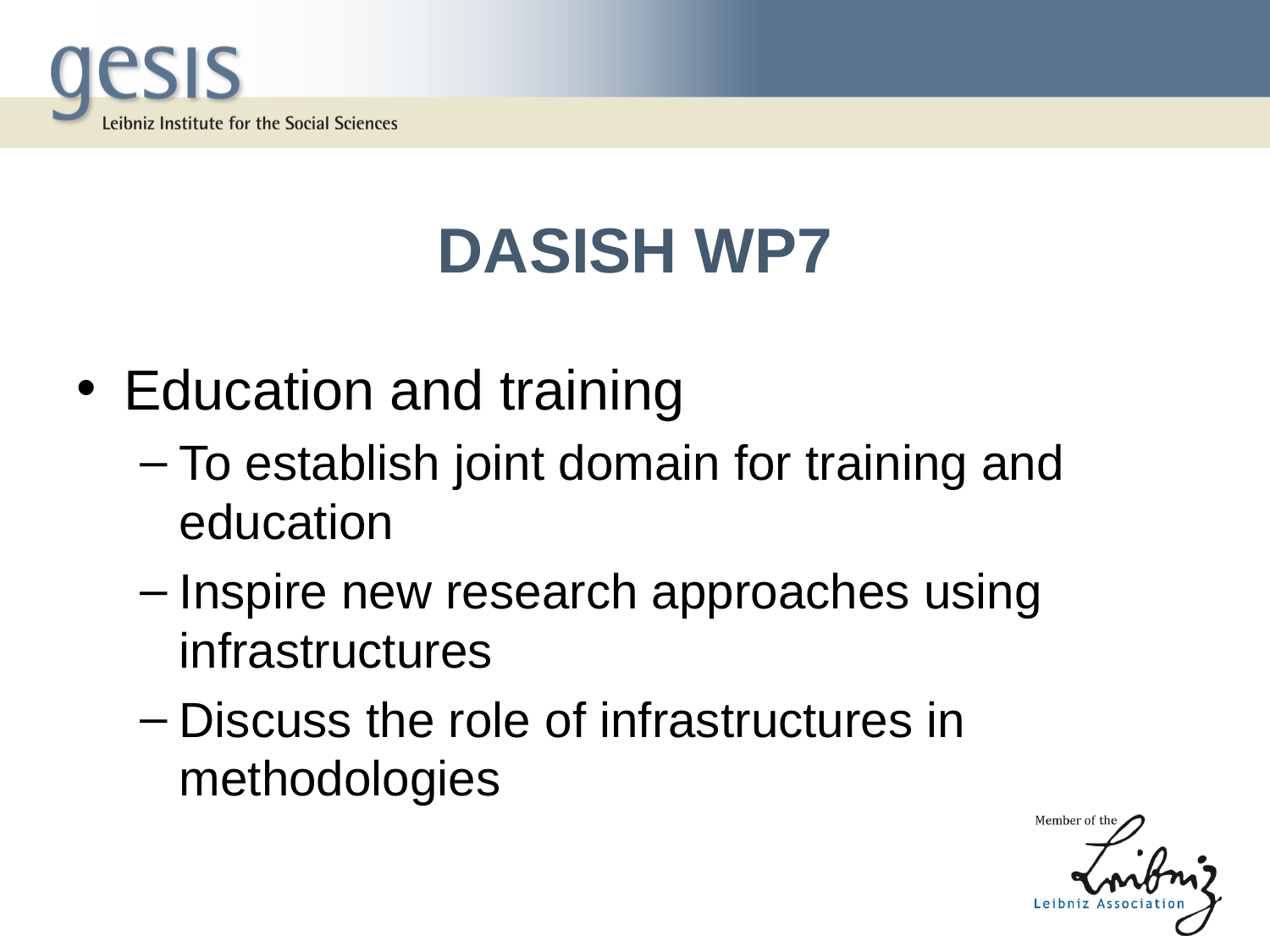

# DASISH WP7
Education and training
To establish joint domain for training and education
Inspire new research approaches using infrastructures
Discuss the role of infrastructures in methodologies